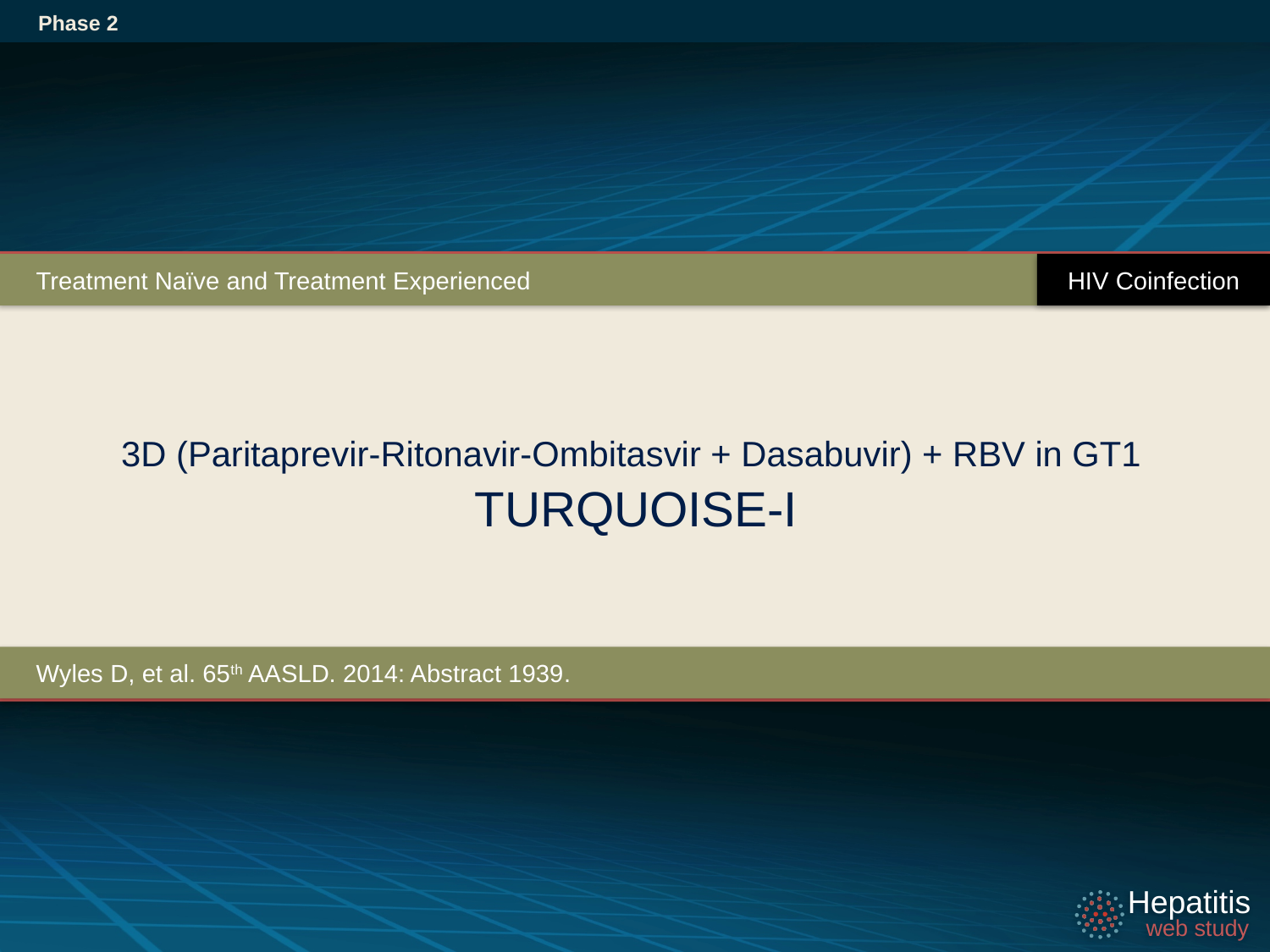

Phase 2
HIV Coinfection
Treatment Naïve and Treatment Experienced
# 3D (Paritaprevir-Ritonavir-Ombitasvir + Dasabuvir) + RBV in GT1 TURQUOISE-I
Wyles D, et al. 65th AASLD. 2014: Abstract 1939.